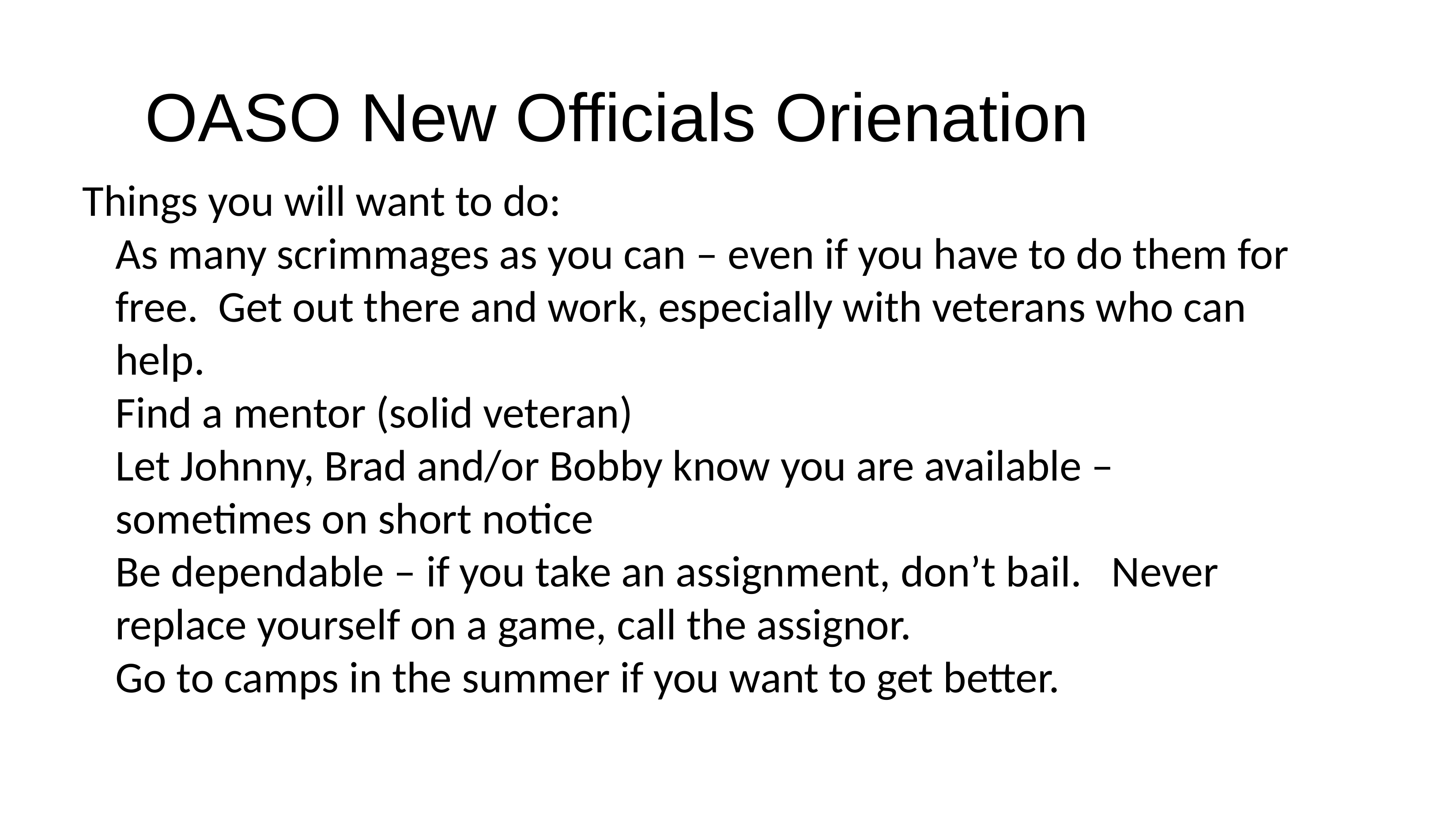

# OASO New Officials Orienation
Things you will want to do:
As many scrimmages as you can – even if you have to do them for free.  Get out there and work, especially with veterans who can help.
Find a mentor (solid veteran)
Let Johnny, Brad and/or Bobby know you are available – sometimes on short notice
Be dependable – if you take an assignment, don’t bail.   Never replace yourself on a game, call the assignor.
Go to camps in the summer if you want to get better.